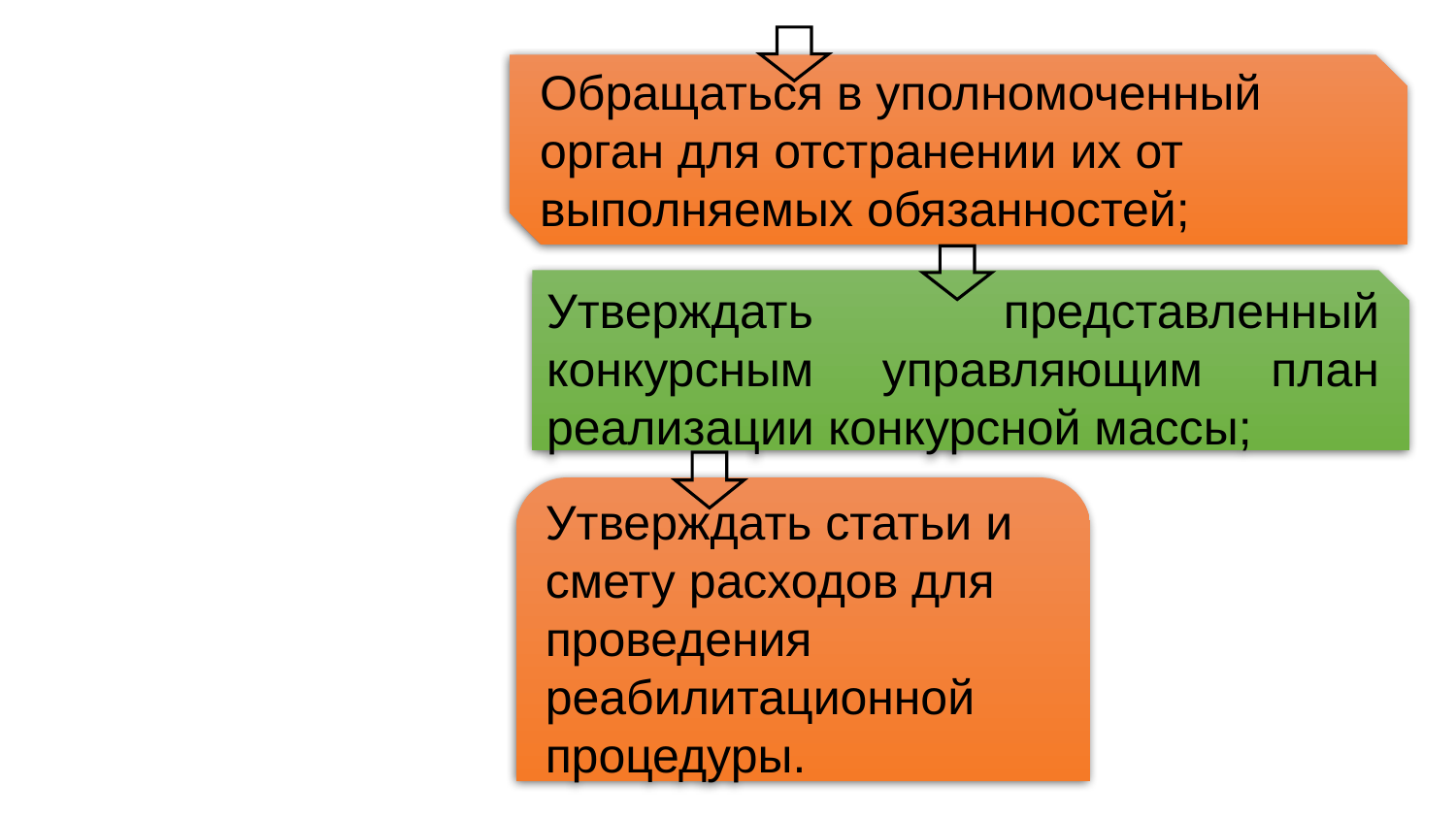

Обращаться в уполномоченный орган для отстранении их от выполняемых обязанностей;

Утверждать представленный конкурсным управляющим план реализации конкурсной массы;

Утверждать статьи и смету расходов для проведения реабилитационной процедуры.